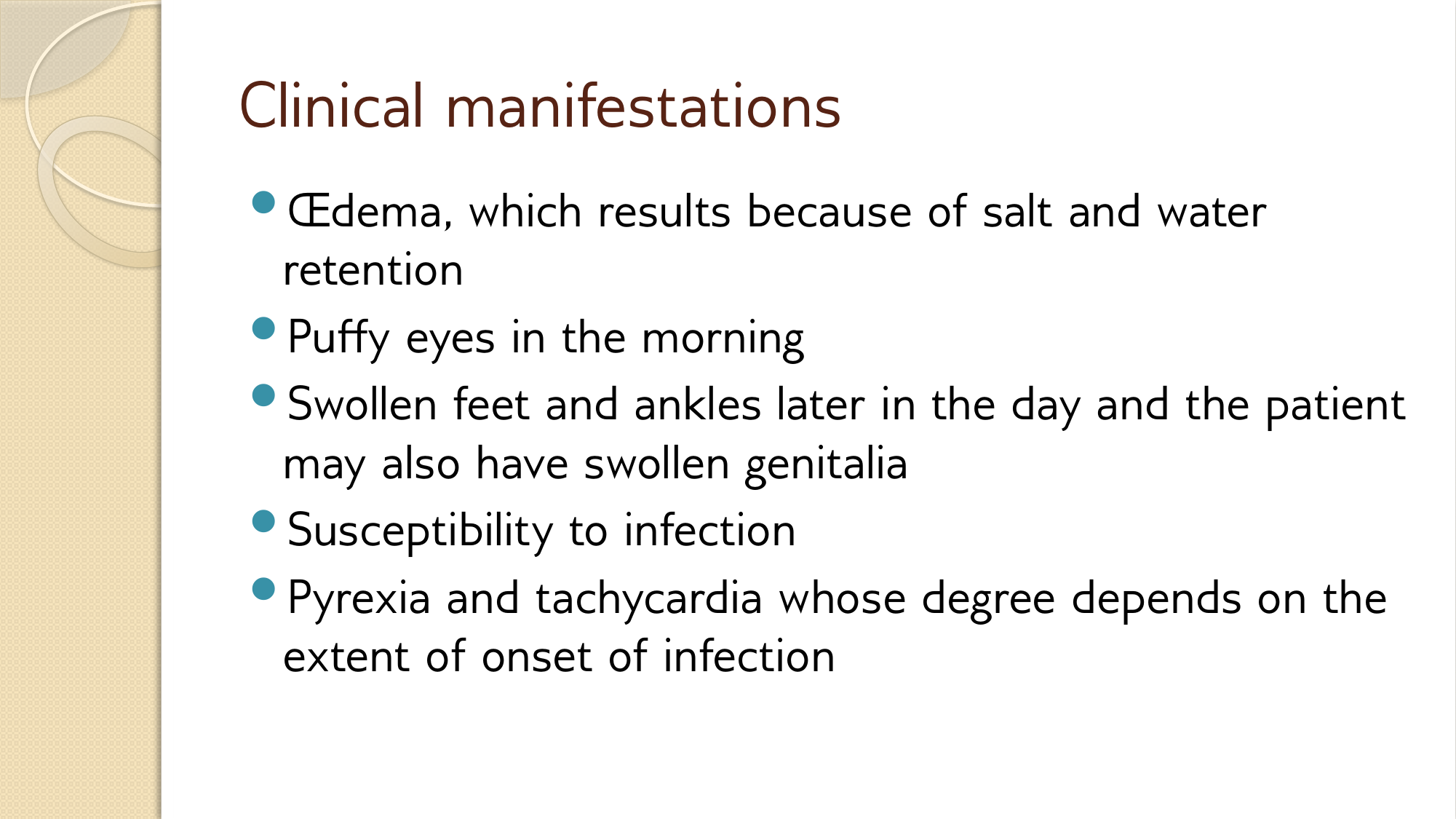

# Clinical manifestations
Oedema, which results because of salt and water retention
Puffy eyes in the morning
Swollen feet and ankles later in the day and the patient may also have swollen genitalia
Susceptibility to infection
Pyrexia and tachycardia whose degree depends on the extent of onset of infection